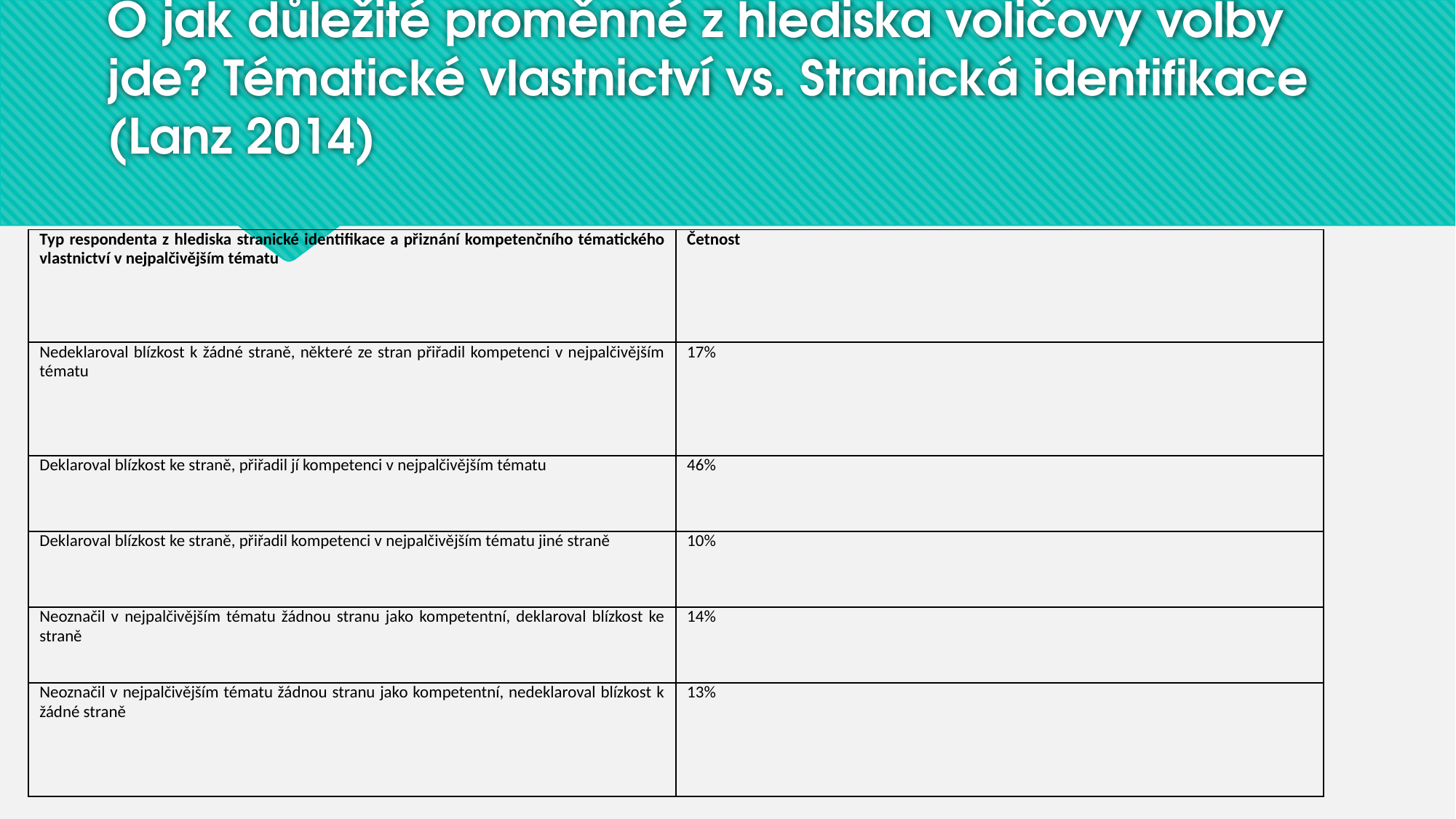

# O jak důležité proměnné z hlediska voličovy volby jde? Tématické vlastnictví vs. Stranická identifikace (Lanz 2014)
| Typ respondenta z hlediska stranické identifikace a přiznání kompetenčního tématického vlastnictví v nejpalčivějším tématu | Četnost |
| --- | --- |
| Nedeklaroval blízkost k žádné straně, některé ze stran přiřadil kompetenci v nejpalčivějším tématu | 17% |
| Deklaroval blízkost ke straně, přiřadil jí kompetenci v nejpalčivějším tématu | 46% |
| Deklaroval blízkost ke straně, přiřadil kompetenci v nejpalčivějším tématu jiné straně | 10% |
| Neoznačil v nejpalčivějším tématu žádnou stranu jako kompetentní, deklaroval blízkost ke straně | 14% |
| Neoznačil v nejpalčivějším tématu žádnou stranu jako kompetentní, nedeklaroval blízkost k žádné straně | 13% |